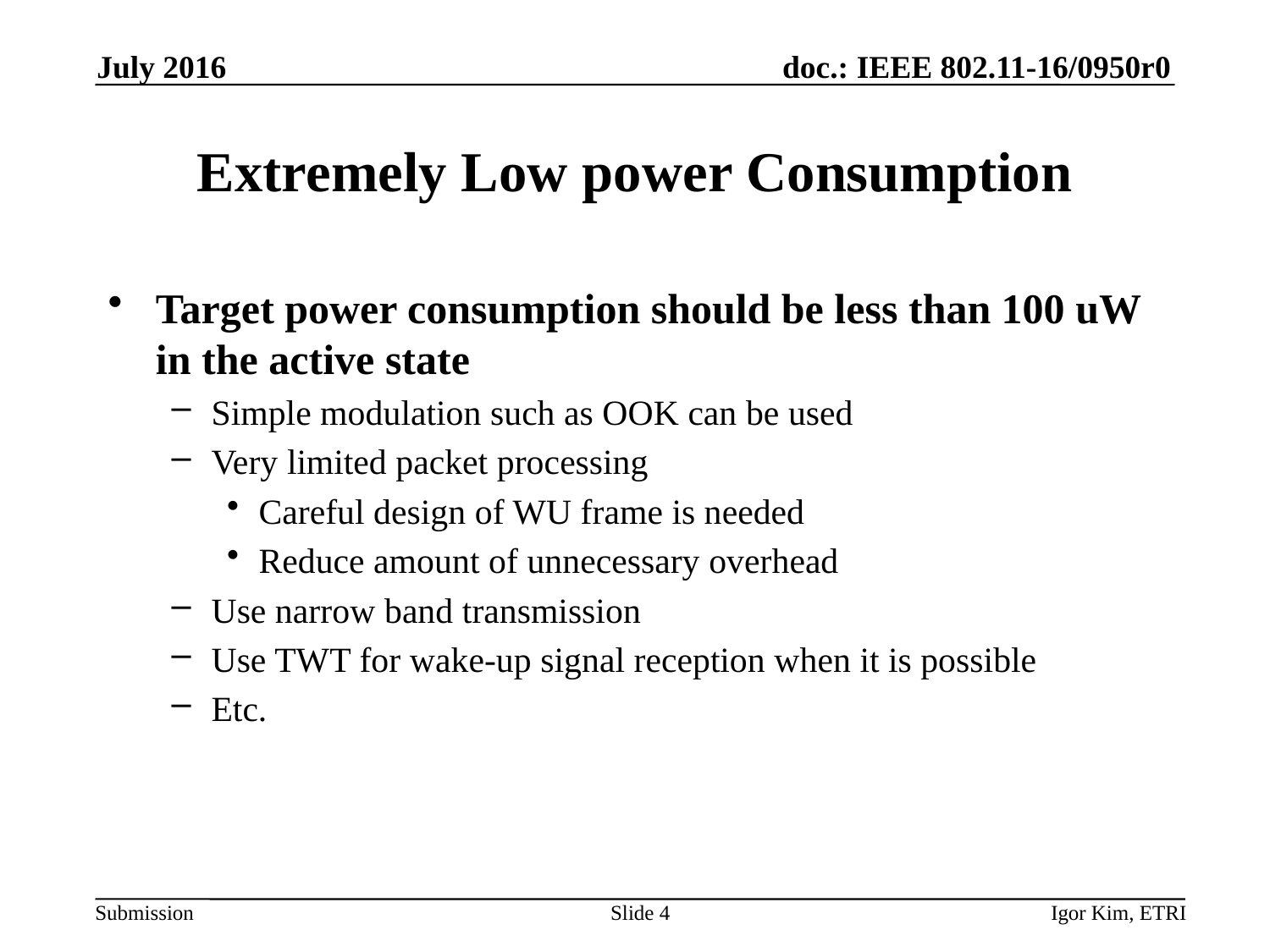

July 2016
# Extremely Low power Consumption
Target power consumption should be less than 100 uW in the active state
Simple modulation such as OOK can be used
Very limited packet processing
Careful design of WU frame is needed
Reduce amount of unnecessary overhead
Use narrow band transmission
Use TWT for wake-up signal reception when it is possible
Etc.
Slide 4
Igor Kim, ETRI